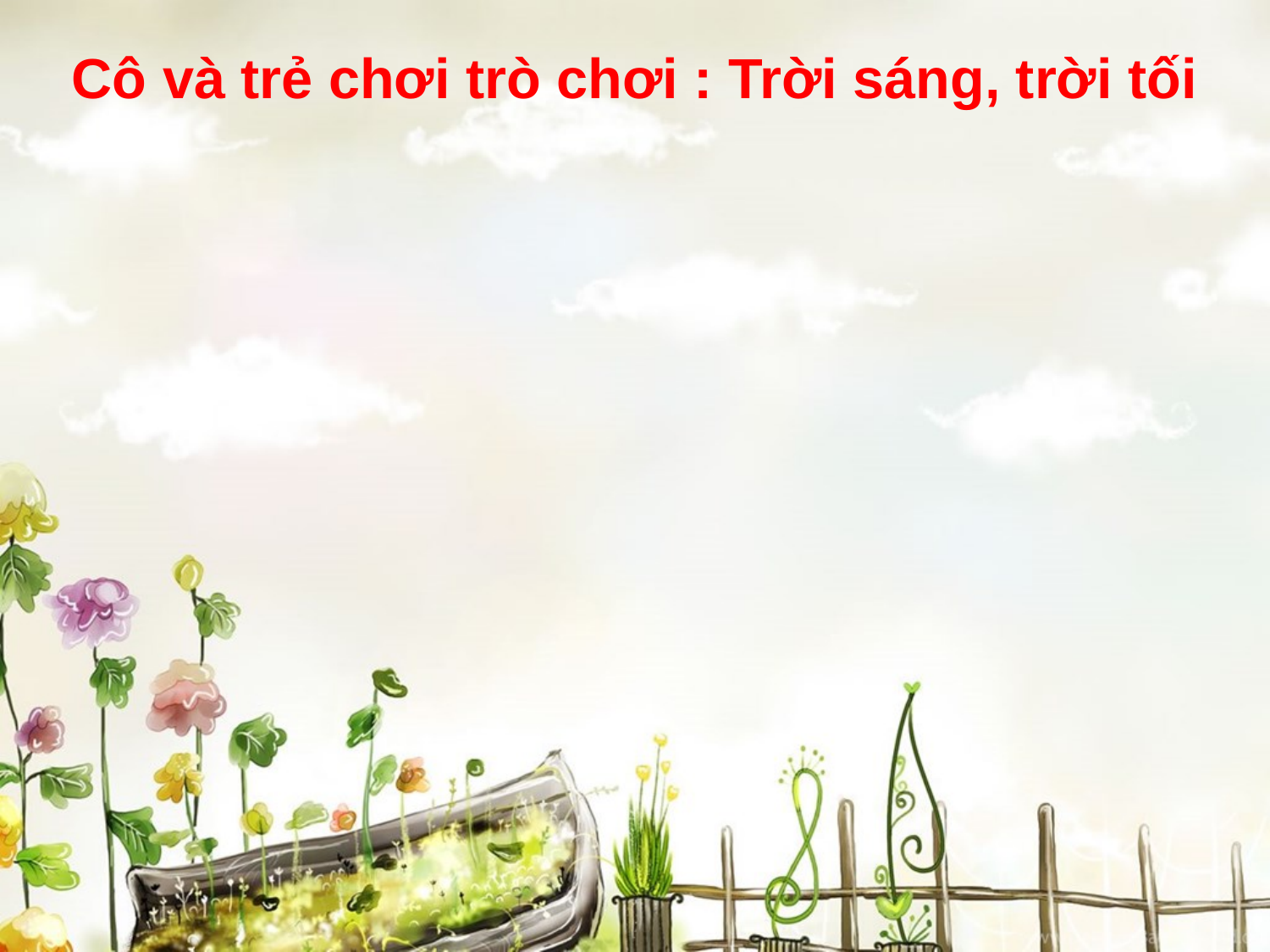

Cô và trẻ chơi trò chơi : Trời sáng, trời tối